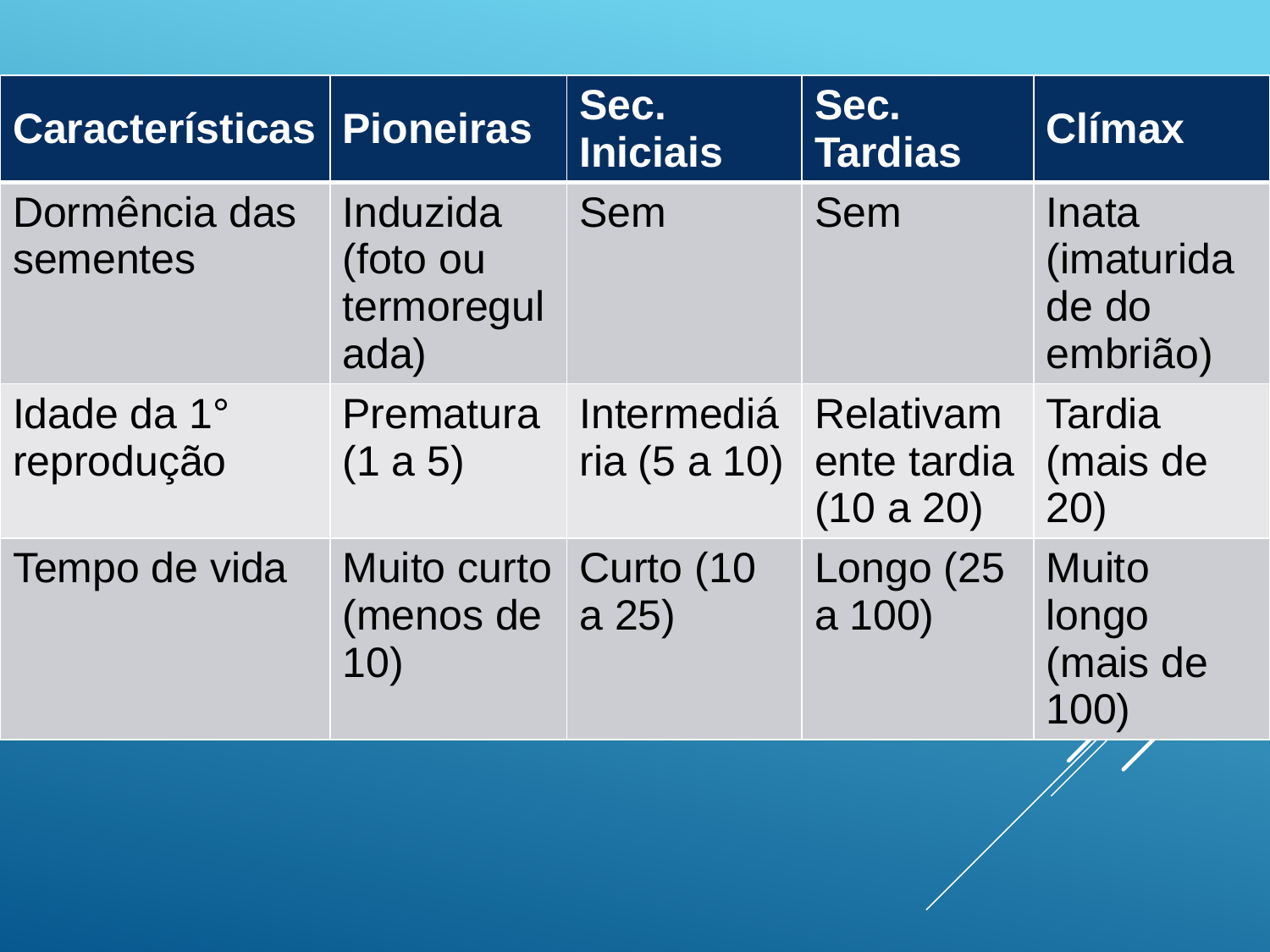

| Características | Pioneiras | Sec. Iniciais | Sec. Tardias | Clímax |
| --- | --- | --- | --- | --- |
| Dormência das sementes | Induzida (foto ou termoregulada) | Sem | Sem | Inata (imaturidade do embrião) |
| Idade da 1° reprodução | Prematura (1 a 5) | Intermediária (5 a 10) | Relativamente tardia (10 a 20) | Tardia (mais de 20) |
| Tempo de vida | Muito curto (menos de 10) | Curto (10 a 25) | Longo (25 a 100) | Muito longo (mais de 100) |